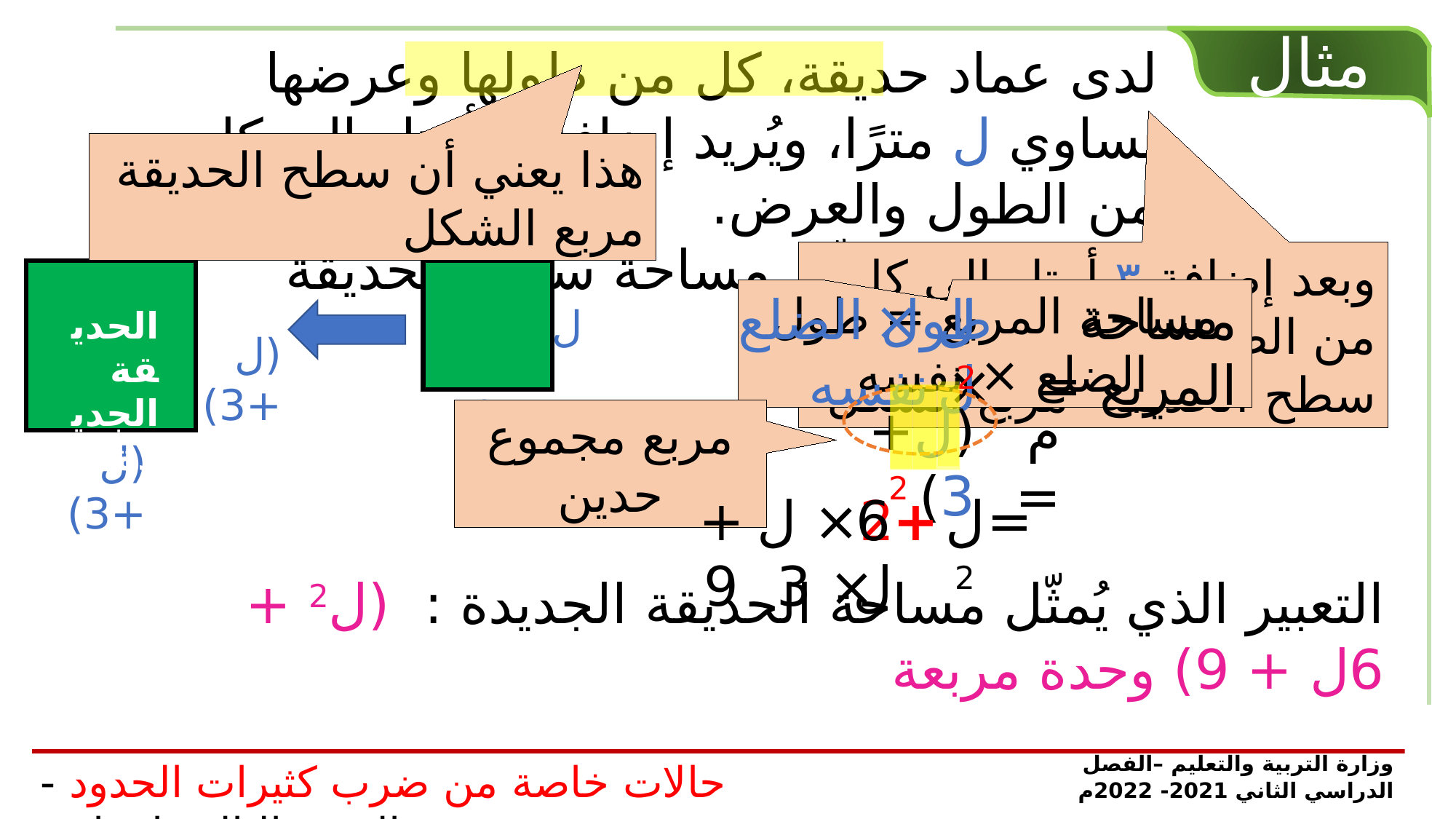

مثال

لدى عماد حديقة، كل من طولها وعرضها يساوي ل مترًا، ويُريد إضافة ٣ أمتار إلى كل من الطول والعرض.
اكتب تعبيرًا يُمثّل مساحة سطح الحديقة الجديدة

هذا يعني أن سطح الحديقة  مربع الشكل
وبعد إضافة ٣ أمتار إلى كل من الطول والعرض يبقى سطح الحديقة  مربع الشكل

طول الضلع × نفسه
ل2
مساحة المربع =
مساحة المربع = طول الضلع × نفسه
ل × ل
ل
الحديقة الجديدة

(ل +3)

ل

(ل+3) 2
م =
مربع مجموع حدين
(ل +3)
+ 9
2× ل × 3
6ل
+
ل2
=
التعبير الذي يُمثّل مساحة الحديقة الجديدة :  (ل2 + 6ل + 9) وحدة مربعة